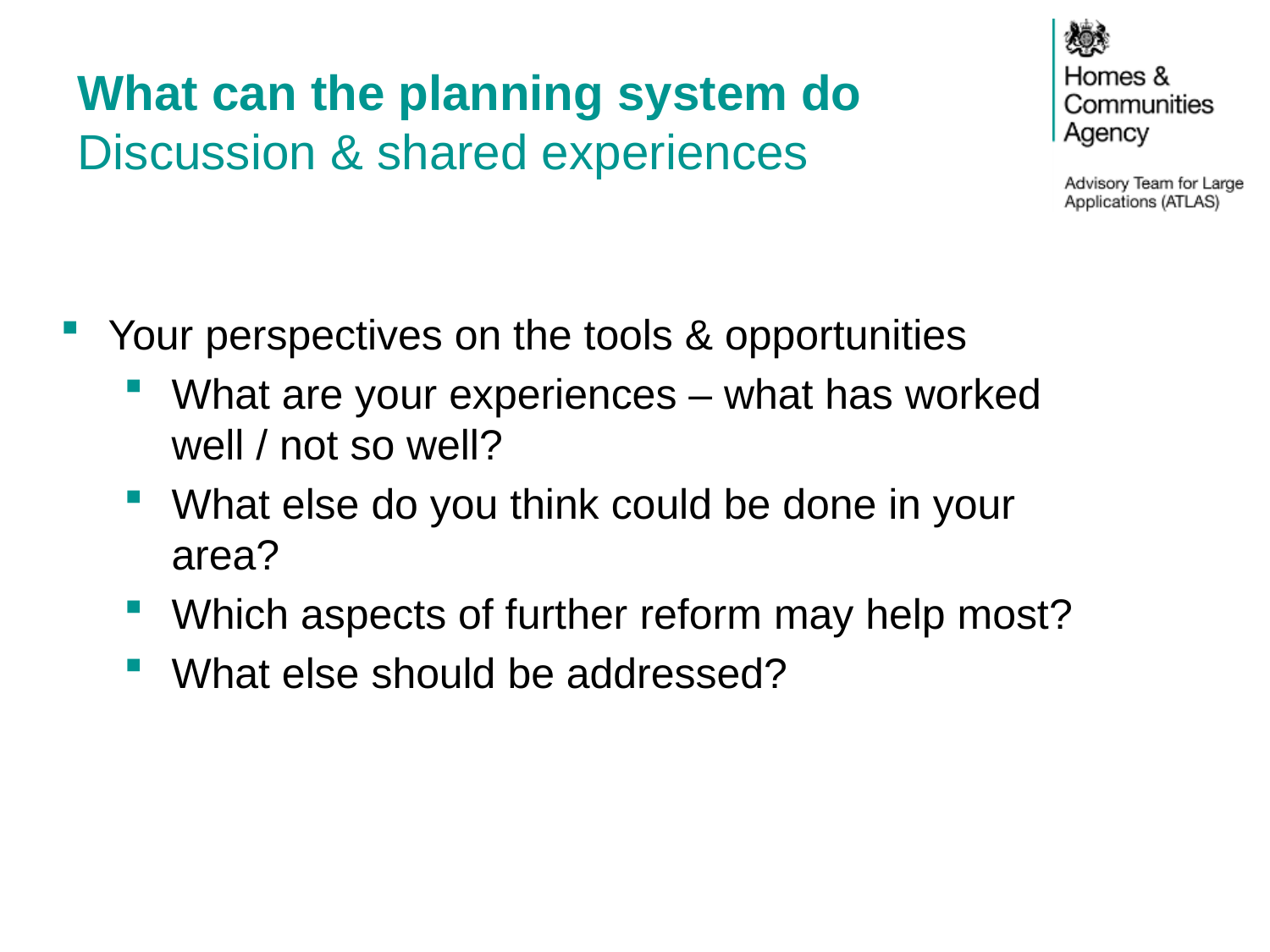

# What can the planning system do Discussion & shared experiences
Your perspectives on the tools & opportunities
What are your experiences – what has worked well / not so well?
What else do you think could be done in your area?
Which aspects of further reform may help most?
What else should be addressed?